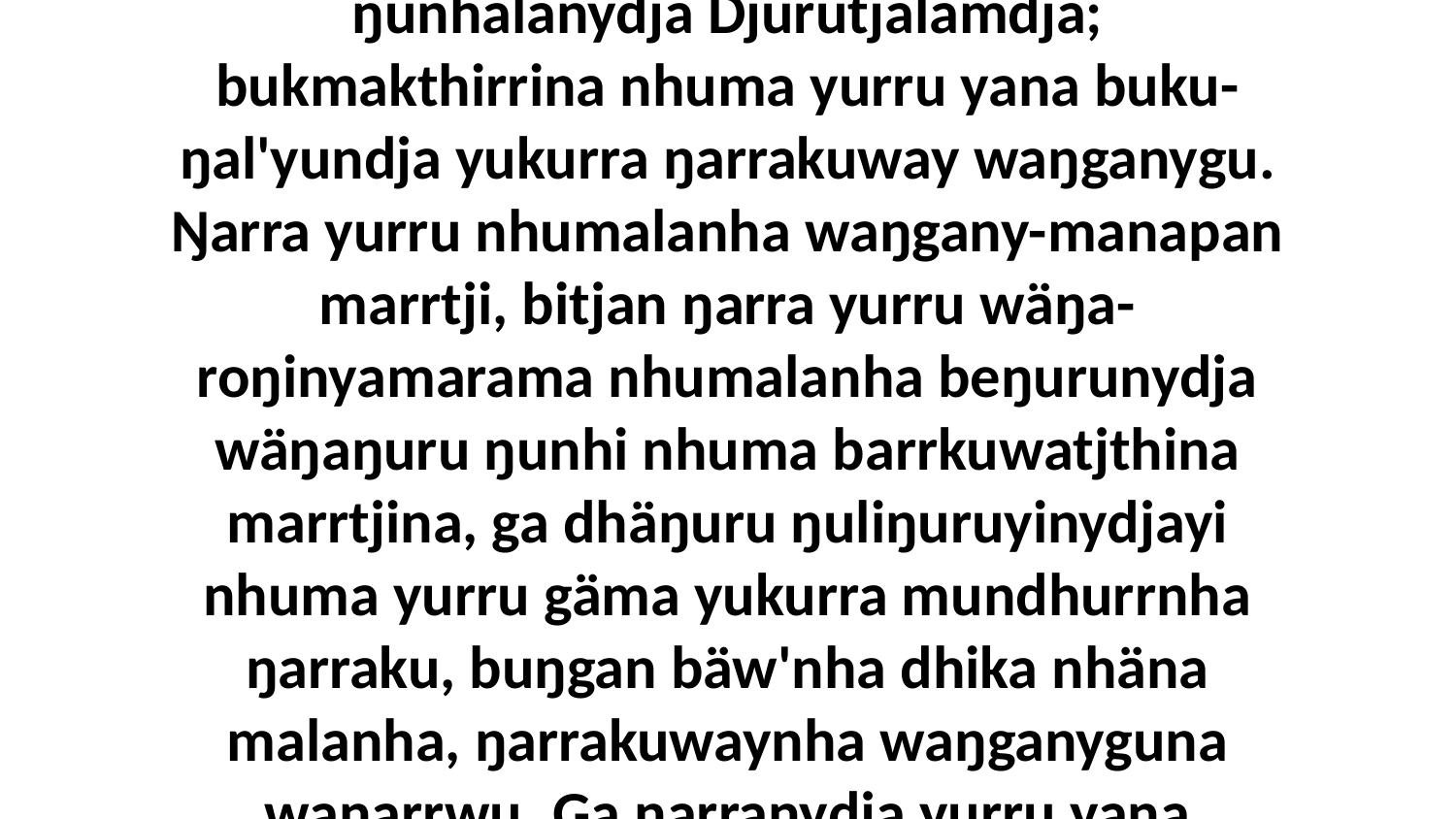

40-41 “Ga yalalaŋumirriyunydja nhuma Yitjuralpuyŋu yolŋu walala yurru buku-ŋal'yun waŋganygu yana ŋarrakuwaynha ŋunhalanydja gay' ŋarrakalaynydja bukuŋura wäŋaŋura, ḏarrtjalkŋuranydja wäŋaŋura ŋunhalanydja Djurutjalamdja; bukmakthirrina nhuma yurru yana buku-ŋal'yundja yukurra ŋarrakuway waŋganygu. Ŋarra yurru nhumalanha waŋgany-manapan marrtji, bitjan ŋarra yurru wäŋa-roŋinyamarama nhumalanha beŋurunydja wäŋaŋuru ŋunhi nhuma barrkuwatjthina marrtjina, ga dhäŋuru ŋuliŋuruyinydjayi nhuma yurru gäma yukurra mundhurrnha ŋarraku, buŋgan bäw'nha dhika nhäna malanha, ŋarrakuwaynha waŋganyguna waŋarrwu. Ga ŋarranydja yurru yana märramana nhumalaŋguŋu mundhurr-wekanharanydja marrtjinyara, bala yurru walala ŋuruŋunydja wiripuŋuyunydja miṯtjiyu nhämana nhumalaŋgalanydja, ŋunhi ŋarranydja ŋarrapi yana ḏarrtjalktja waŋarr.